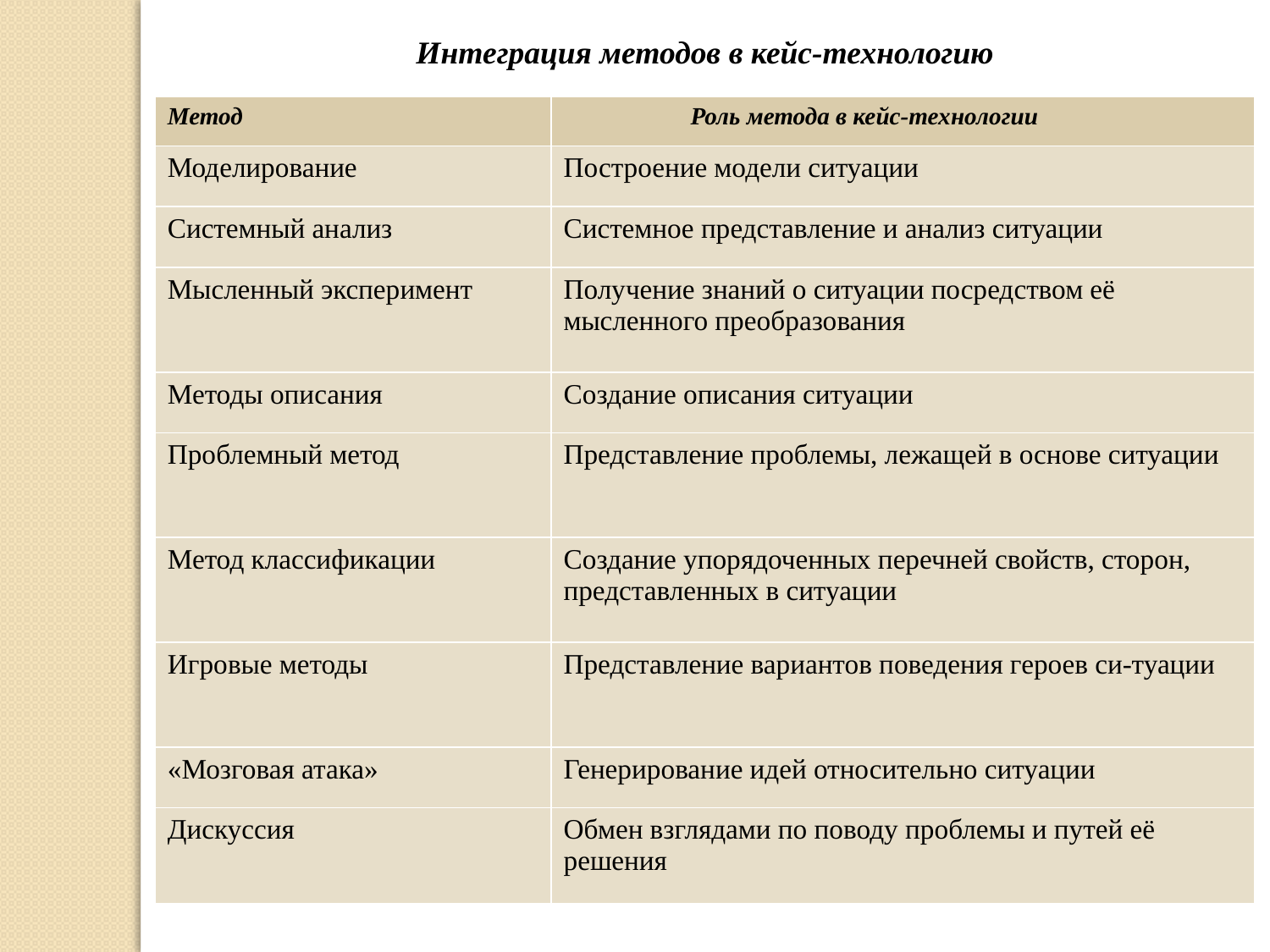

Интеграция методов в кейс-технологию
| Метод | Роль метода в кейс-технологии |
| --- | --- |
| Моделирование | Построение модели ситуации |
| Системный анализ | Системное представление и анализ ситуации |
| Мысленный эксперимент | Получение знаний о ситуации посредством её мысленного преобразования |
| Методы описания | Создание описания ситуации |
| Проблемный метод | Представление проблемы, лежащей в основе ситуации |
| Метод классификации | Создание упорядоченных перечней свойств, сторон, представленных в ситуации |
| Игровые методы | Представление вариантов поведения героев си-туации |
| «Мозговая атака» | Генерирование идей относительно ситуации |
| Дискуссия | Обмен взглядами по поводу проблемы и путей её решения |